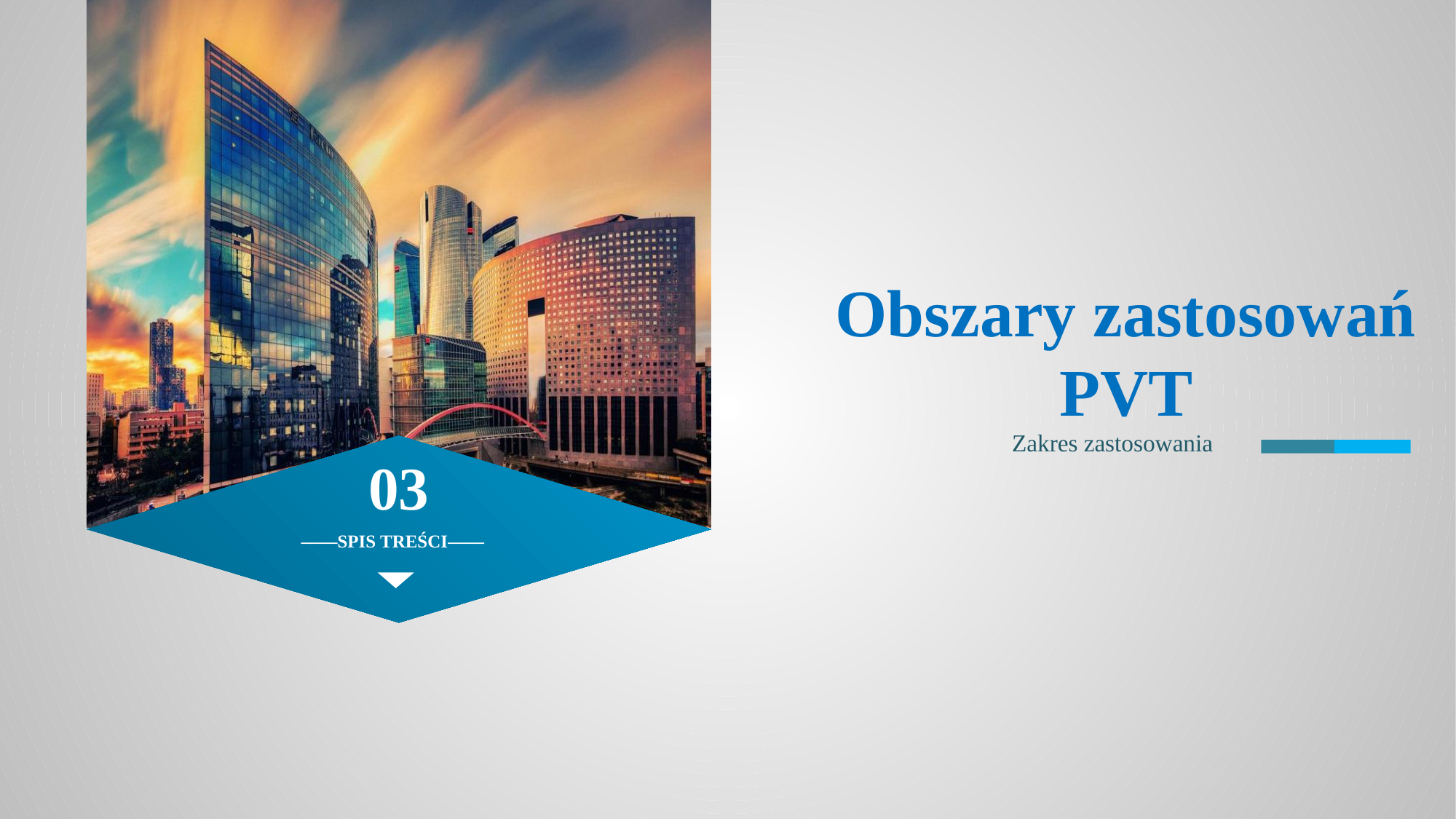

Obszary zastosowań PVT
Zakres zastosowania

03
——SPIS TREŚCI——